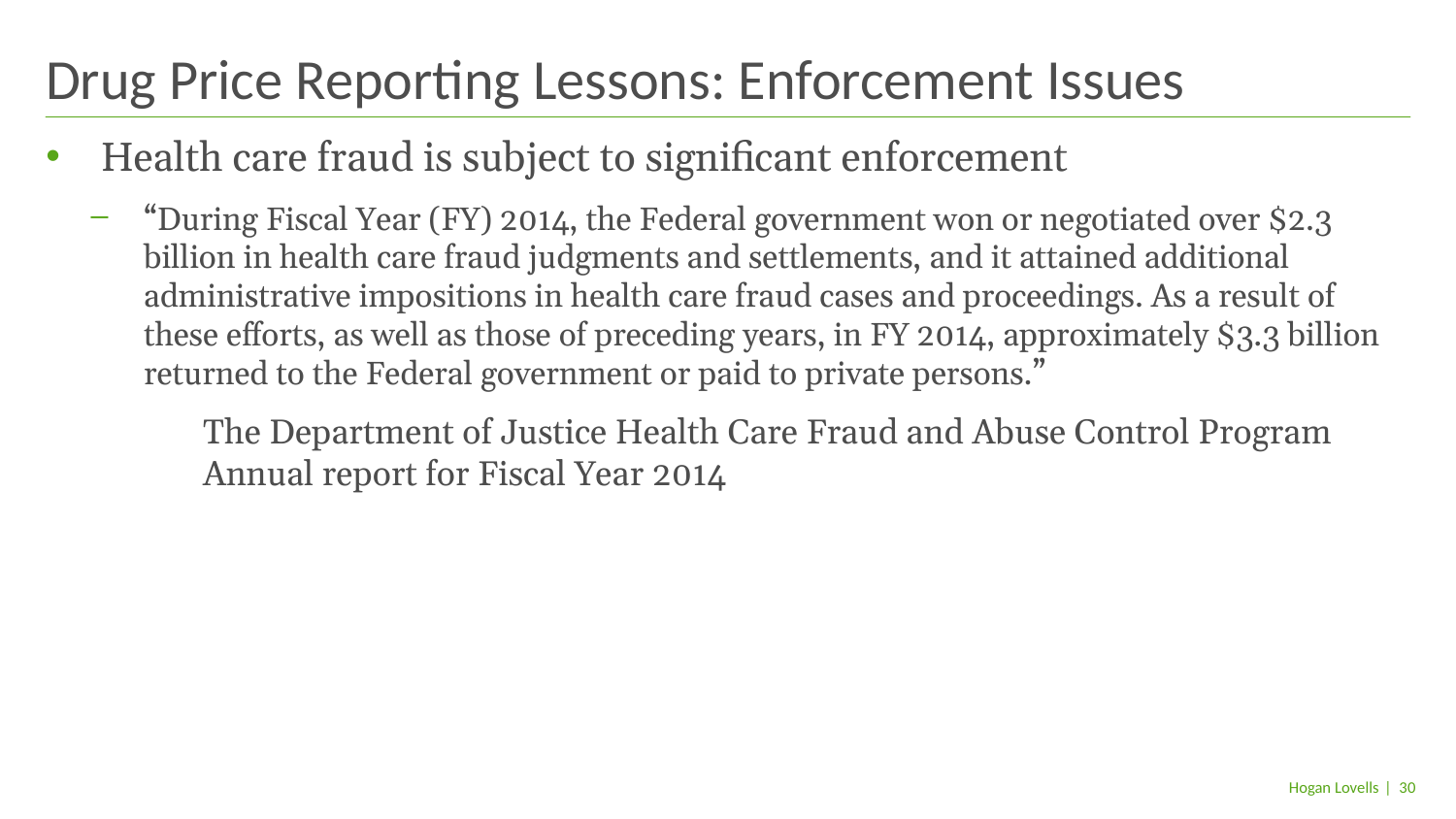

# Drug Price Reporting Lessons: Enforcement Issues
Health care fraud is subject to significant enforcement
“During Fiscal Year (FY) 2014, the Federal government won or negotiated over $2.3 billion in health care fraud judgments and settlements, and it attained additional administrative impositions in health care fraud cases and proceedings. As a result of these efforts, as well as those of preceding years, in FY 2014, approximately $3.3 billion returned to the Federal government or paid to private persons.”
The Department of Justice Health Care Fraud and Abuse Control Program Annual report for Fiscal Year 2014
|  30
Hogan Lovells